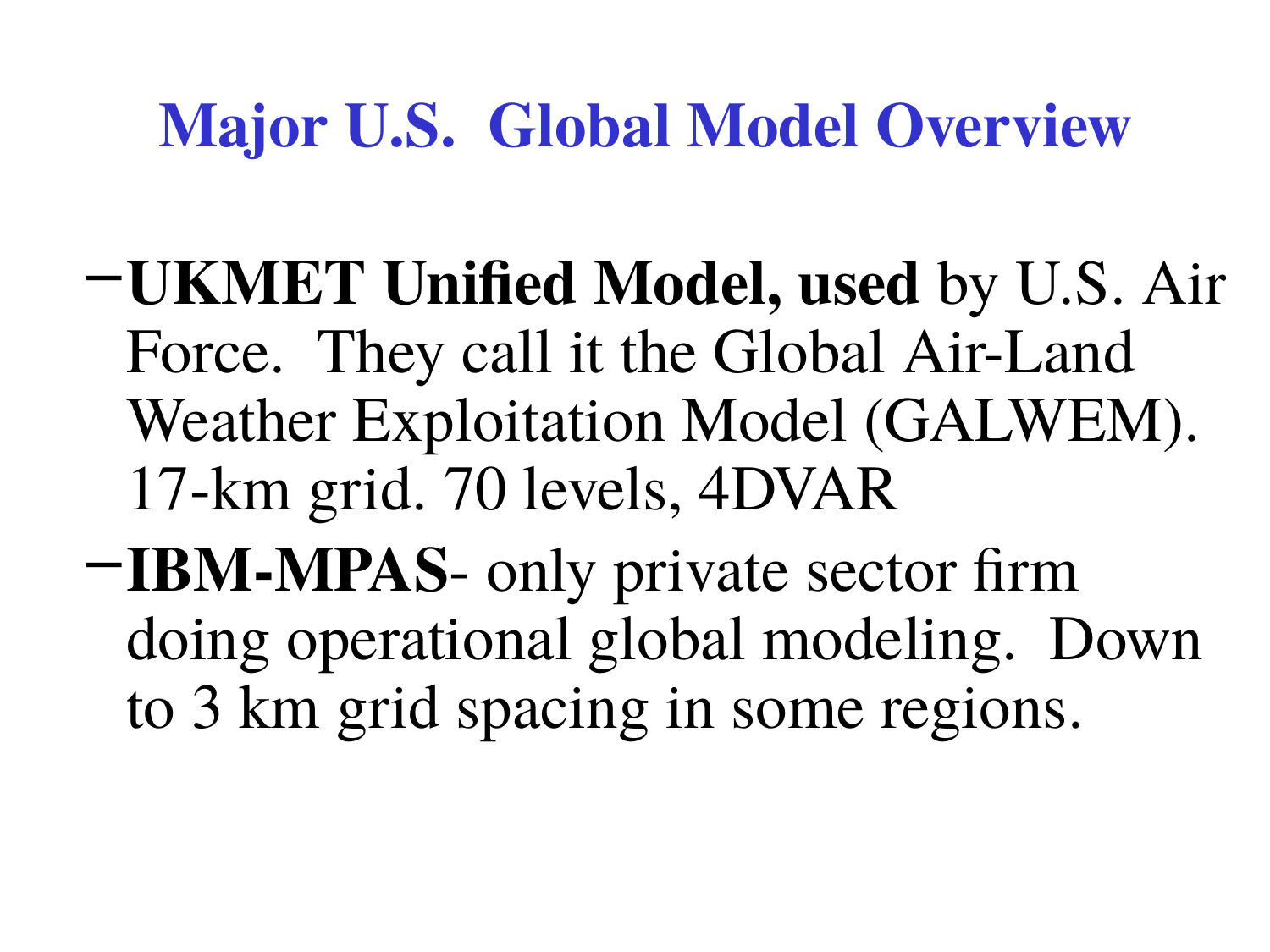

# Major U.S.  Global Model Overview
UKMET Unified Model, used by U.S. Air Force.  They call it the Global Air-Land Weather Exploitation Model (GALWEM). 17-km grid. 70 levels, 4DVAR
IBM-MPAS- only private sector firm doing operational global modeling.  Down to 3 km grid spacing in some regions.